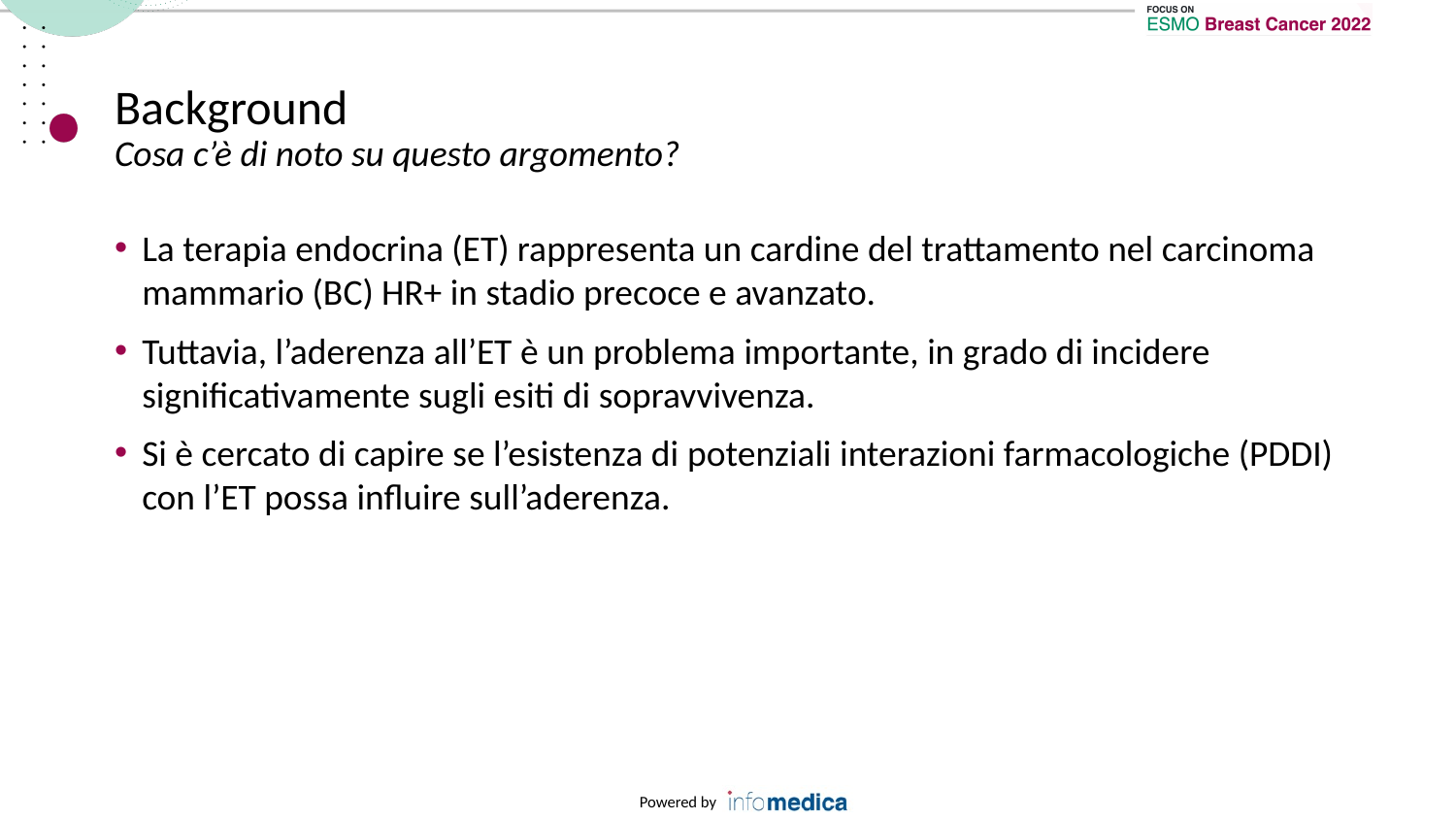

# Background Cosa c’è di noto su questo argomento?
La terapia endocrina (ET) rappresenta un cardine del trattamento nel carcinoma mammario (BC) HR+ in stadio precoce e avanzato.
Tuttavia, l’aderenza all’ET è un problema importante, in grado di incidere significativamente sugli esiti di sopravvivenza.
Si è cercato di capire se l’esistenza di potenziali interazioni farmacologiche (PDDI) con l’ET possa influire sull’aderenza.